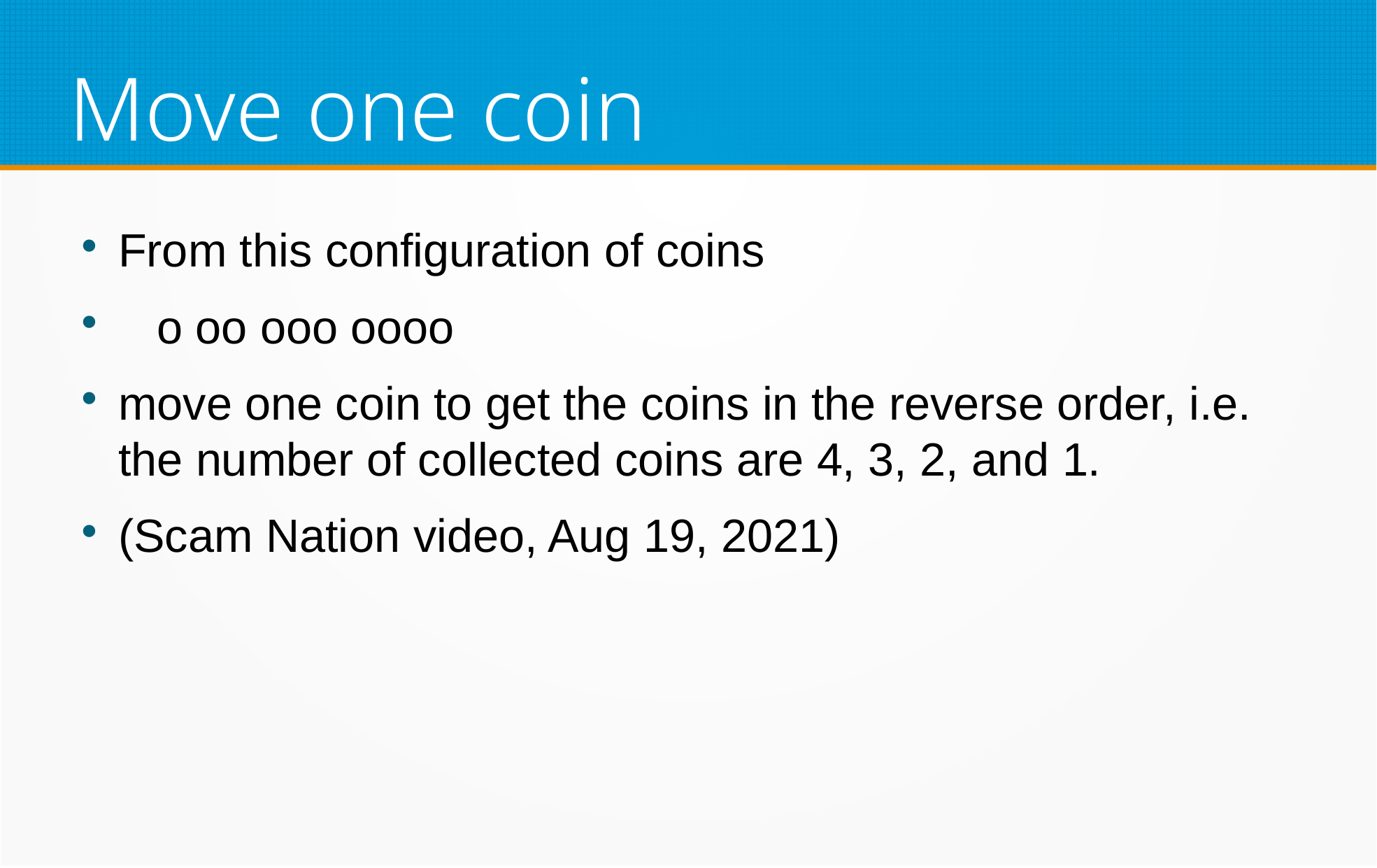

Move one coin
From this configuration of coins
   o oo ooo oooo
move one coin to get the coins in the reverse order, i.e. the number of collected coins are 4, 3, 2, and 1.
(Scam Nation video, Aug 19, 2021)